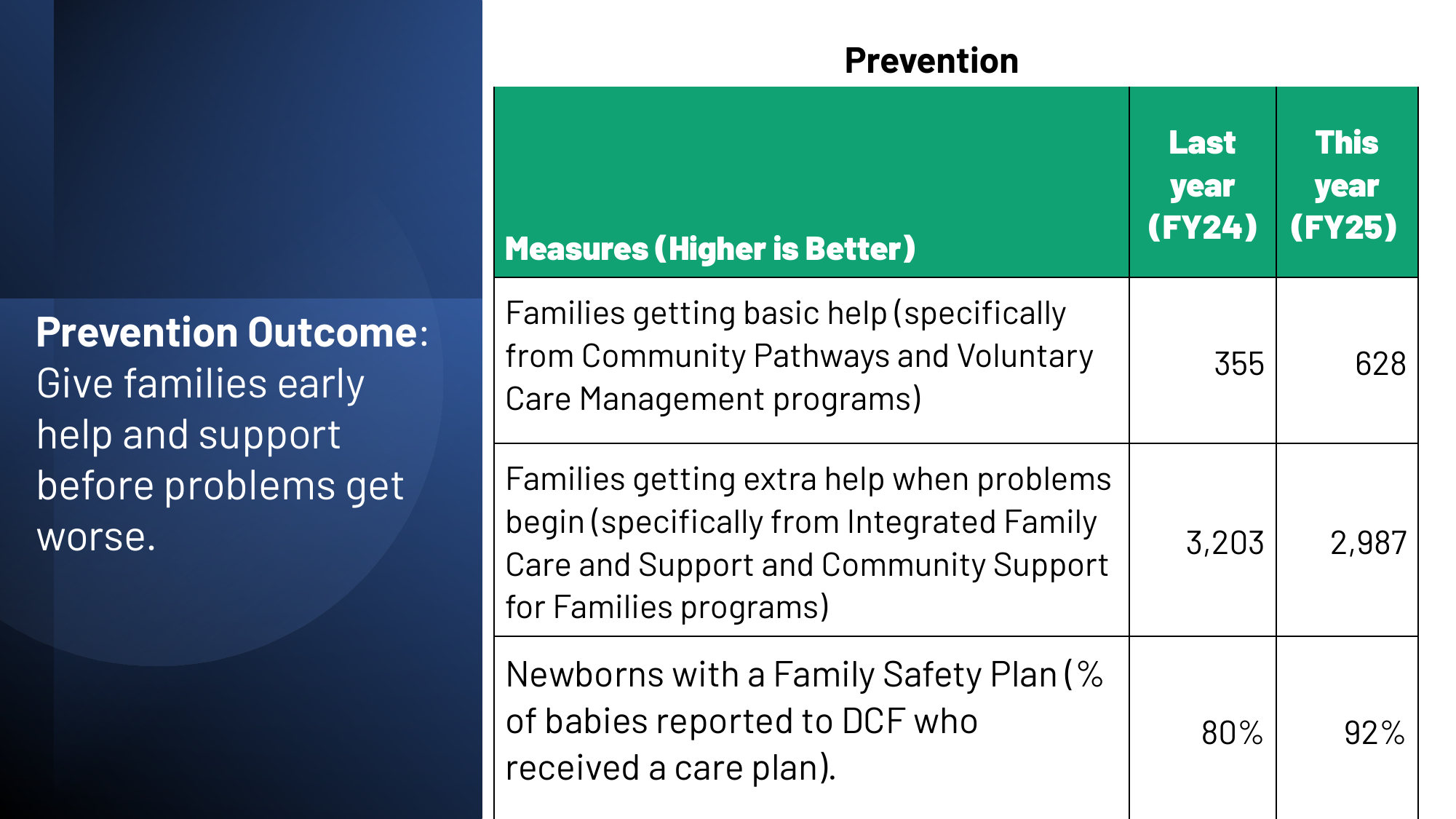

Prevention
| Measures (Higher is Better) | Last year (FY24) | This year (FY25) |
| --- | --- | --- |
| Families getting basic help (specifically from Community Pathways and Voluntary Care Management programs) | 355 | 628 |
| Families getting extra help when problems begin (specifically from Integrated Family Care and Support and Community Support for Families programs) | 3,203 | 2,987 |
| Newborns with a Family Safety Plan (% of babies reported to DCF who  received a care plan). | 80% | 92% |

# Prevention Outcome:  Give families early help and support before problems get worse.